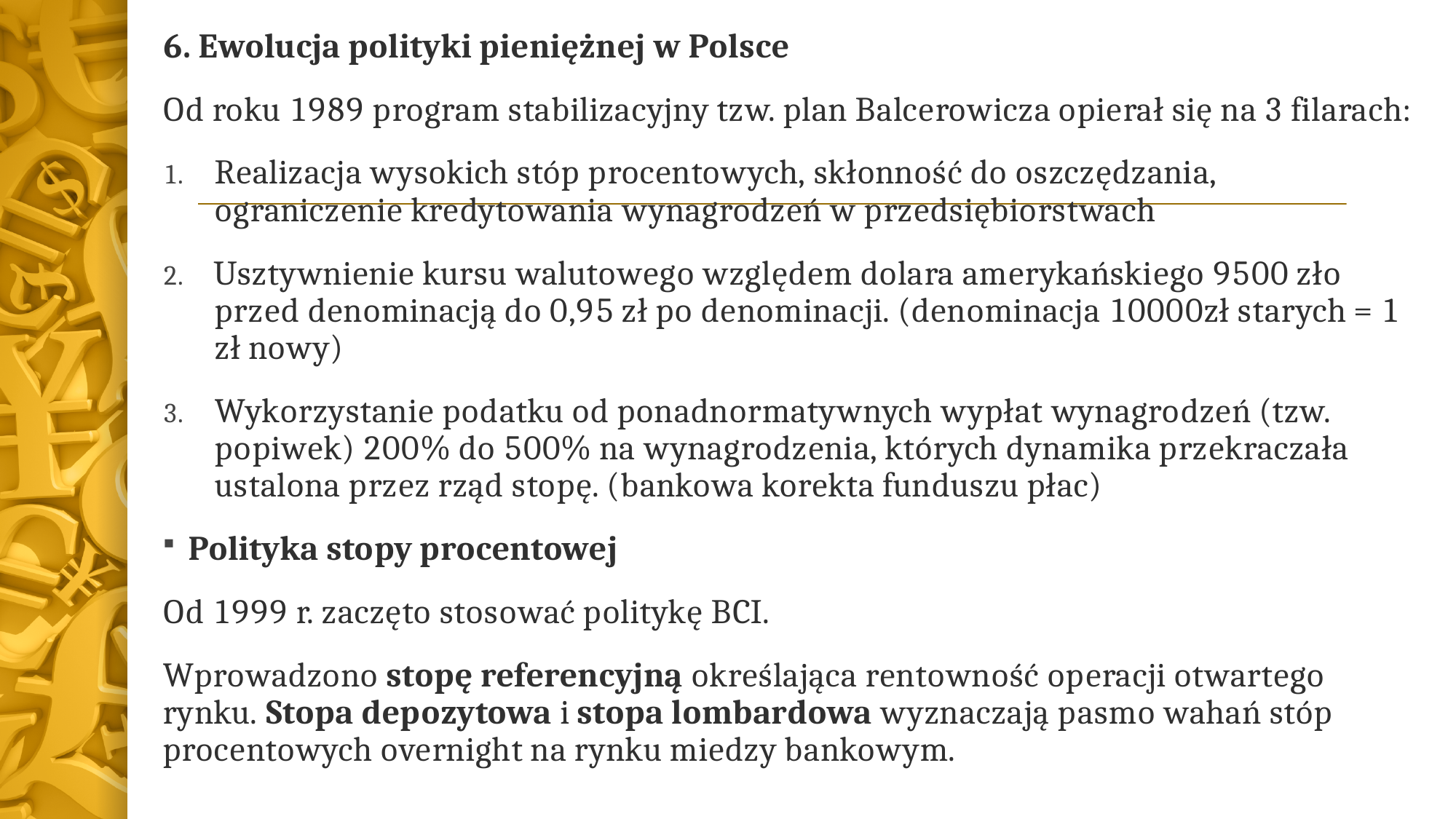

6. Ewolucja polityki pieniężnej w Polsce
Od roku 1989 program stabilizacyjny tzw. plan Balcerowicza opierał się na 3 filarach:
Realizacja wysokich stóp procentowych, skłonność do oszczędzania, ograniczenie kredytowania wynagrodzeń w przedsiębiorstwach
Usztywnienie kursu walutowego względem dolara amerykańskiego 9500 zło przed denominacją do 0,95 zł po denominacji. (denominacja 10000zł starych = 1 zł nowy)
Wykorzystanie podatku od ponadnormatywnych wypłat wynagrodzeń (tzw. popiwek) 200% do 500% na wynagrodzenia, których dynamika przekraczała ustalona przez rząd stopę. (bankowa korekta funduszu płac)
Polityka stopy procentowej
Od 1999 r. zaczęto stosować politykę BCI.
Wprowadzono stopę referencyjną określająca rentowność operacji otwartego rynku. Stopa depozytowa i stopa lombardowa wyznaczają pasmo wahań stóp procentowych overnight na rynku miedzy bankowym.